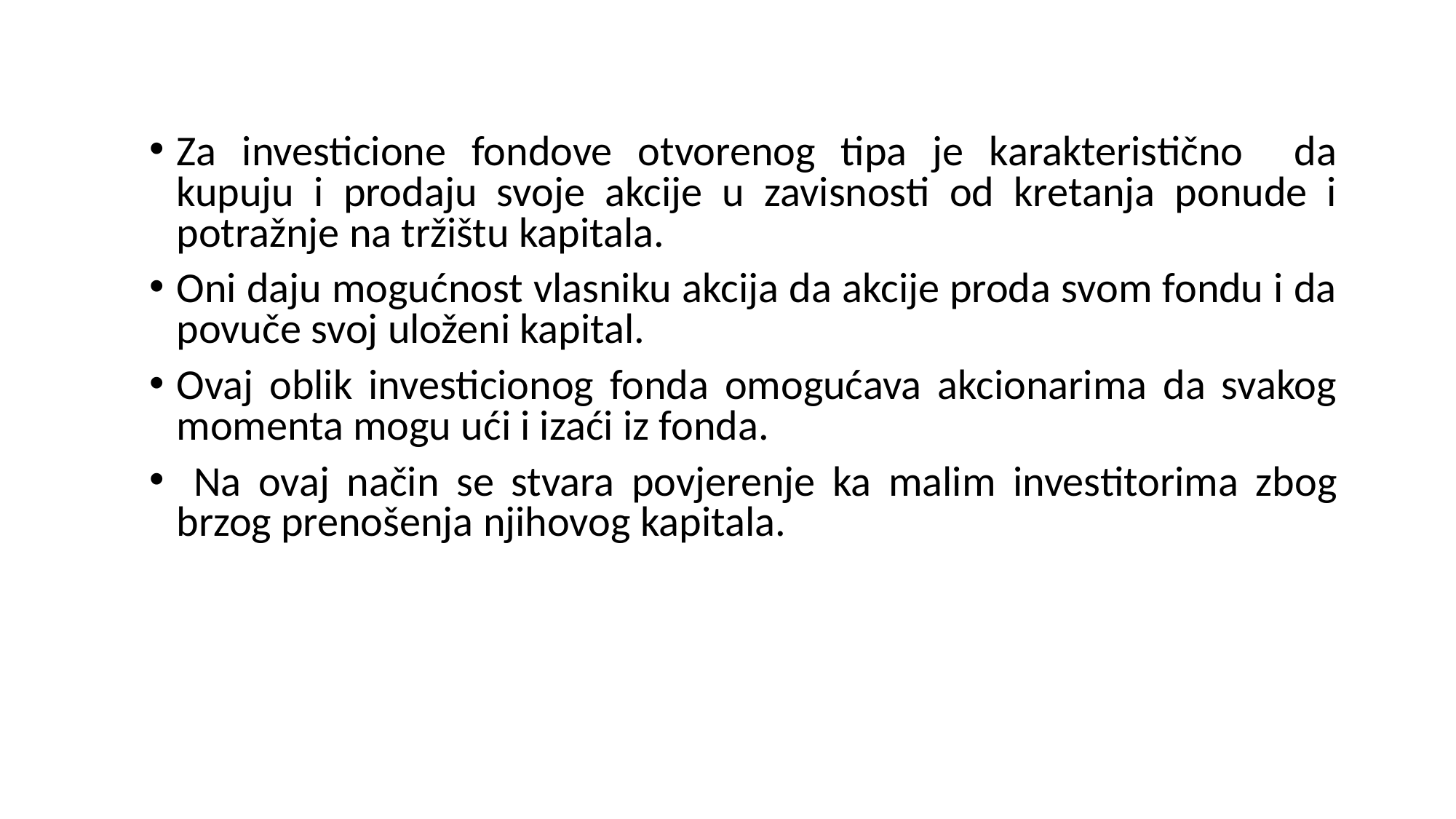

Za investicione fondove otvorenog tipa je karakteristično  da kupuju i prodaju svoje akcije u zavisnosti od kretanja ponude i potražnje na tržištu kapitala.
Oni daju mogućnost vlasniku akcija da akcije proda svom fondu i da povuče svoj uloženi kapital.
Ovaj oblik investicionog fonda omogućava akcionarima da svakog momenta mogu ući i izaći iz fonda.
 Na ovaj način se stvara povjerenje ka malim investitorima zbog brzog prenošenja njihovog kapitala.